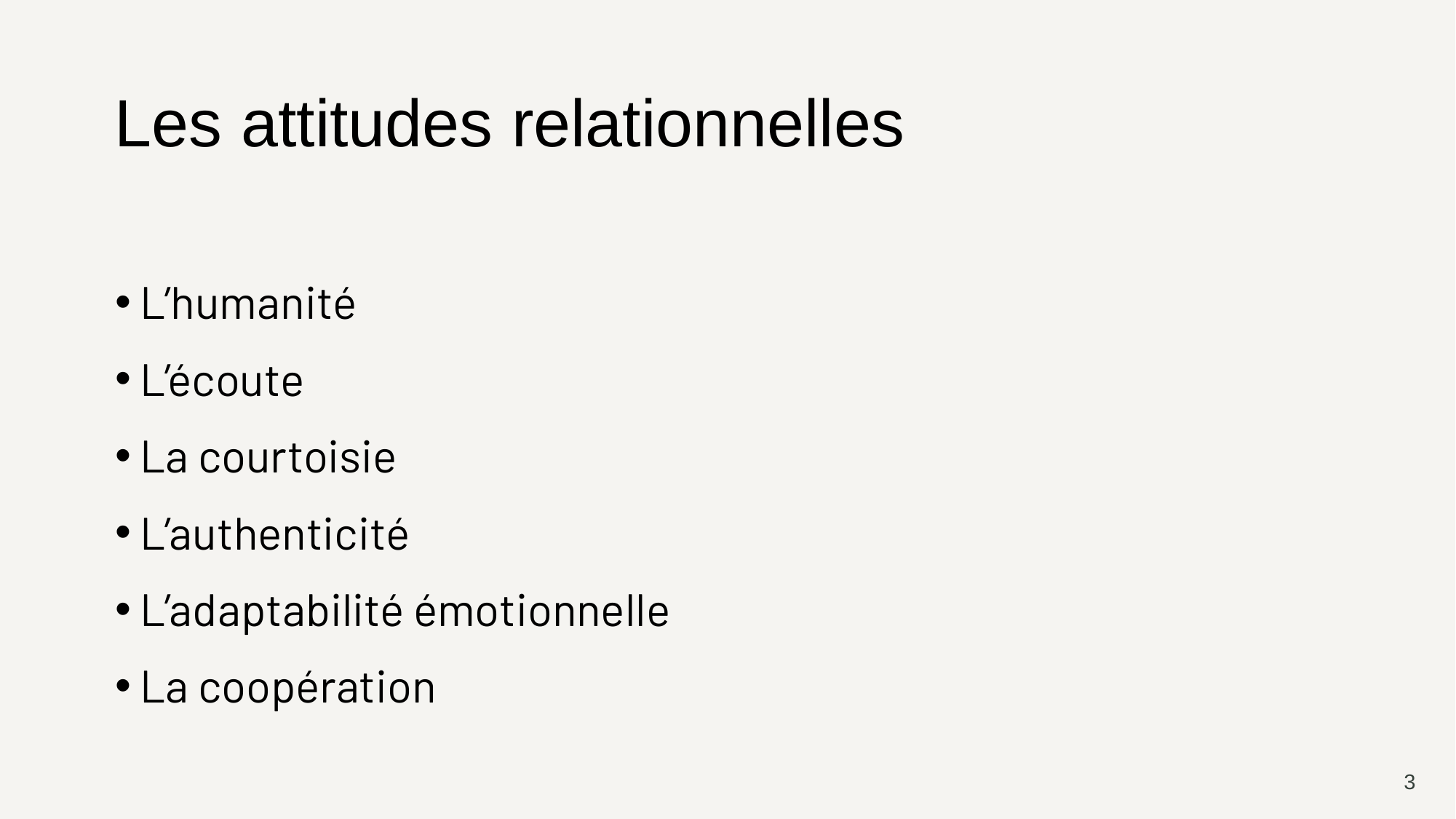

# Les attitudes relationnelles
L’humanité
L’écoute
La courtoisie
L’authenticité
L’adaptabilité émotionnelle
La coopération
3